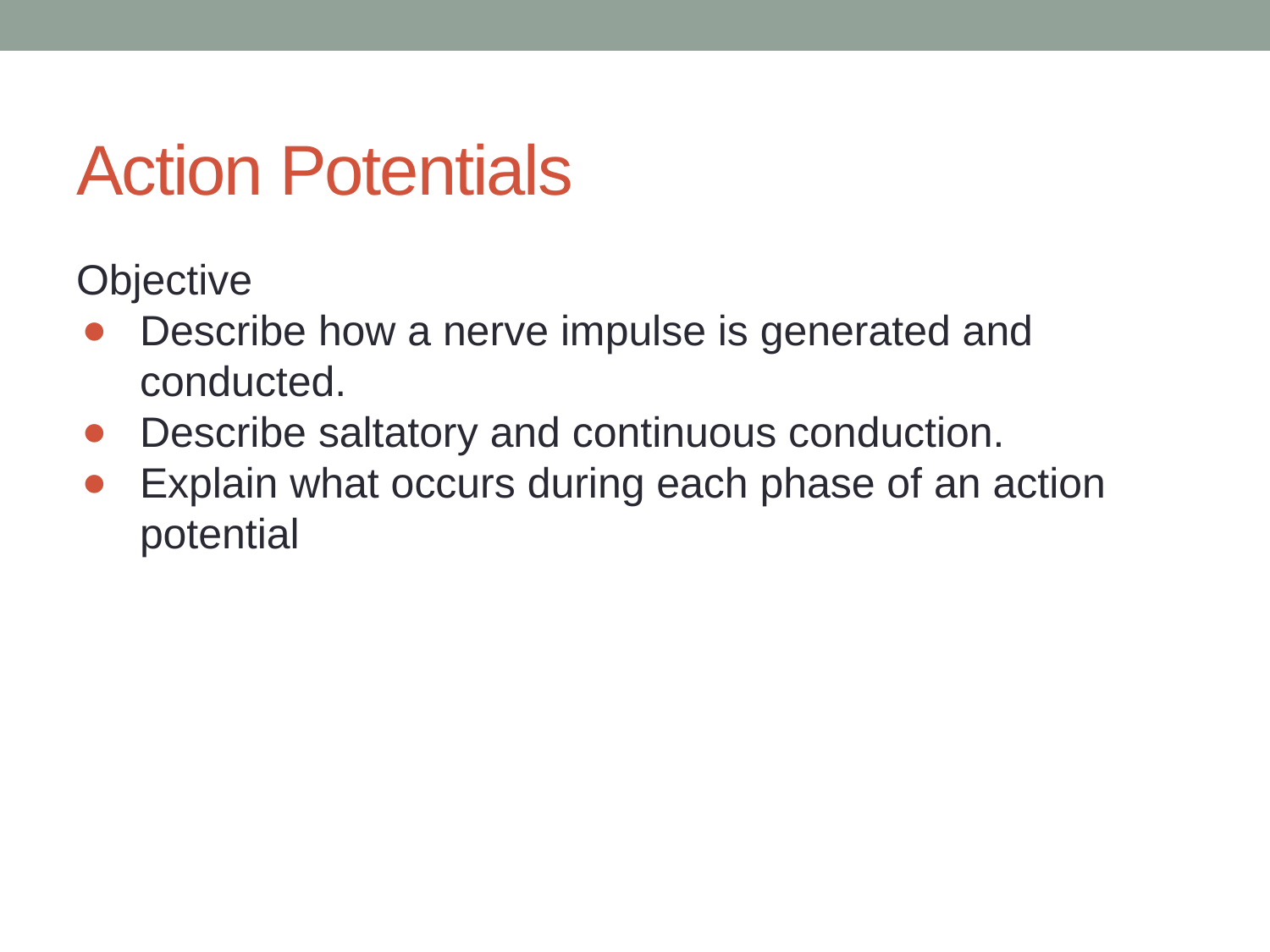

# Action Potentials
Objective
Describe how a nerve impulse is generated and conducted.
Describe saltatory and continuous conduction.
Explain what occurs during each phase of an action potential